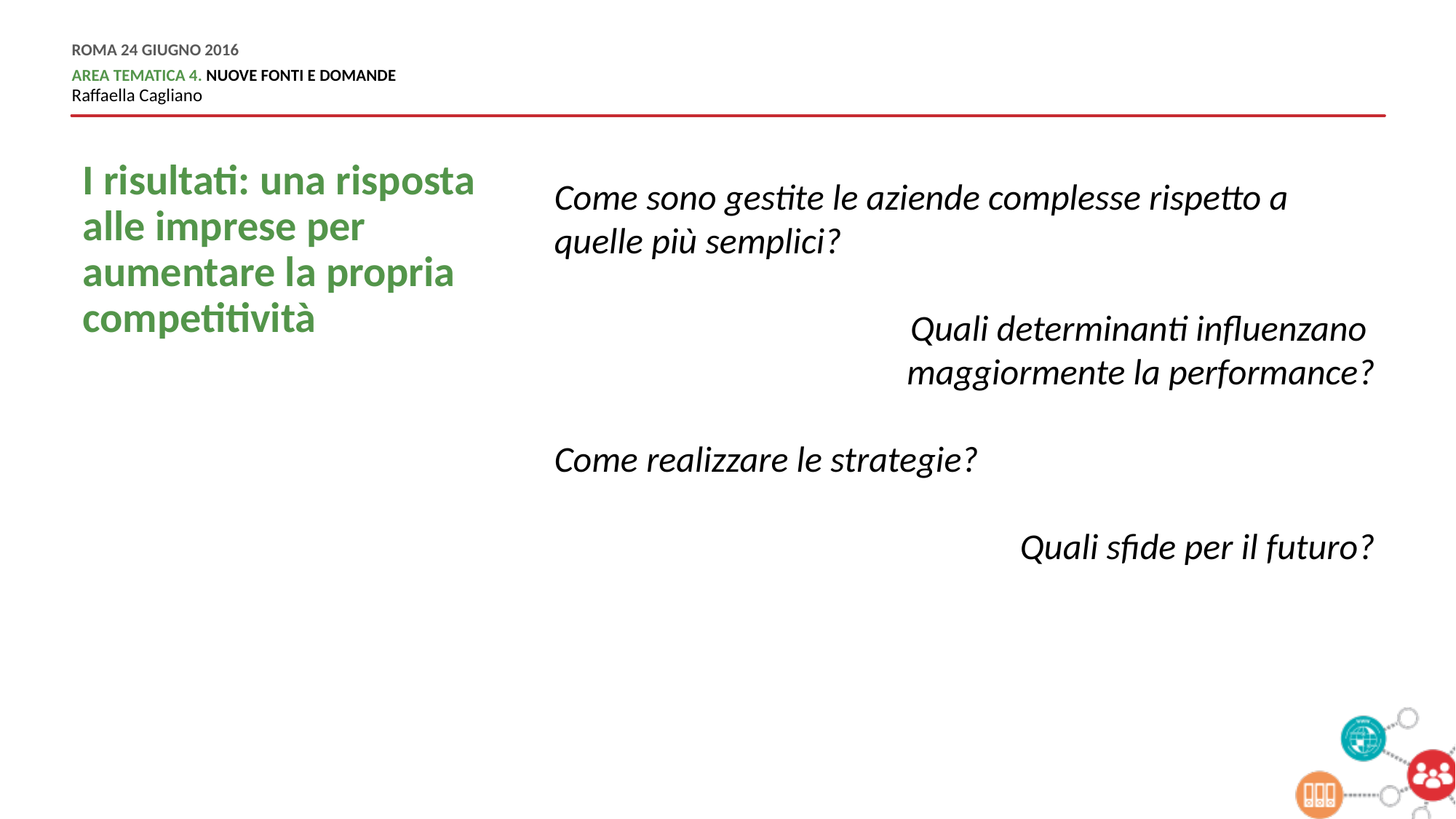

# I risultati: una risposta alle imprese per aumentare la propria competitività
Come sono gestite le aziende complesse rispetto a quelle più semplici?

Quali determinanti influenzano
maggiormente la performance?

Come realizzare le strategie?

Quali sfide per il futuro?